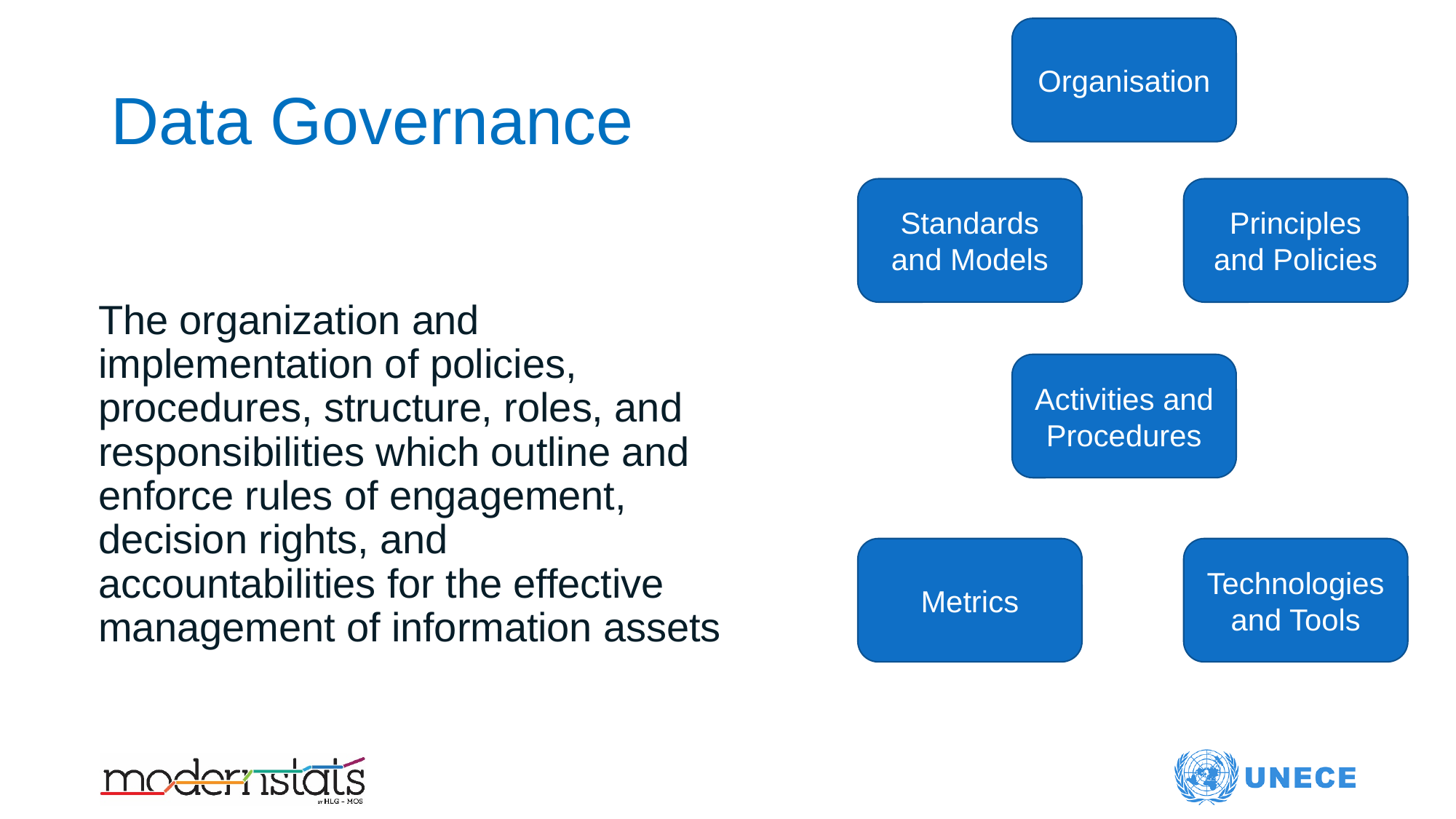

Organisation
# Data Governance
Standards and Models
Principles and Policies
The organization and implementation of policies, procedures, structure, roles, and responsibilities which outline and enforce rules of engagement, decision rights, and accountabilities for the effective management of information assets
Activities and Procedures
Metrics
Technologies and Tools